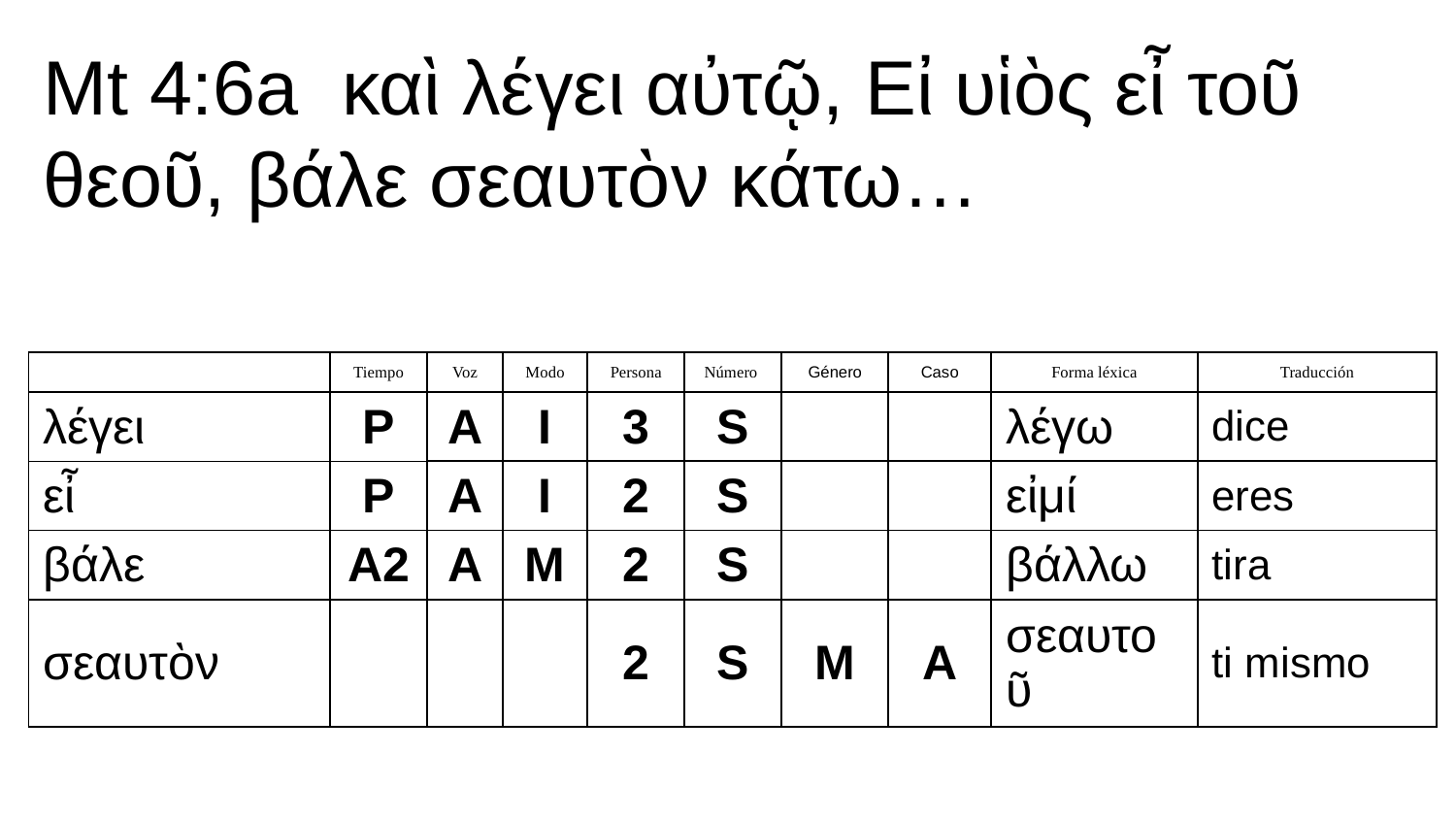

Mt 4:6a  καὶ λέγει αὐτῷ, Εἰ υἱὸς εἶ τοῦ θεοῦ, βάλε σεαυτὸν κάτω…
|  | Tiempo | Voz | Modo | Persona | Número | Género | Caso | Forma léxica | Traducción |
| --- | --- | --- | --- | --- | --- | --- | --- | --- | --- |
| λέγει | P | A | I | 3 | S |  |  | λέγω | dice |
| εἶ | P | A | I | 2 | S |  |  | εἰμί | eres |
| βάλε | A2 | A | M | 2 | S |  |  | βάλλω | tira |
| σεαυτὸν |  |  |  | 2 | S | M | A | σεαυτοῦ | ti mismo |